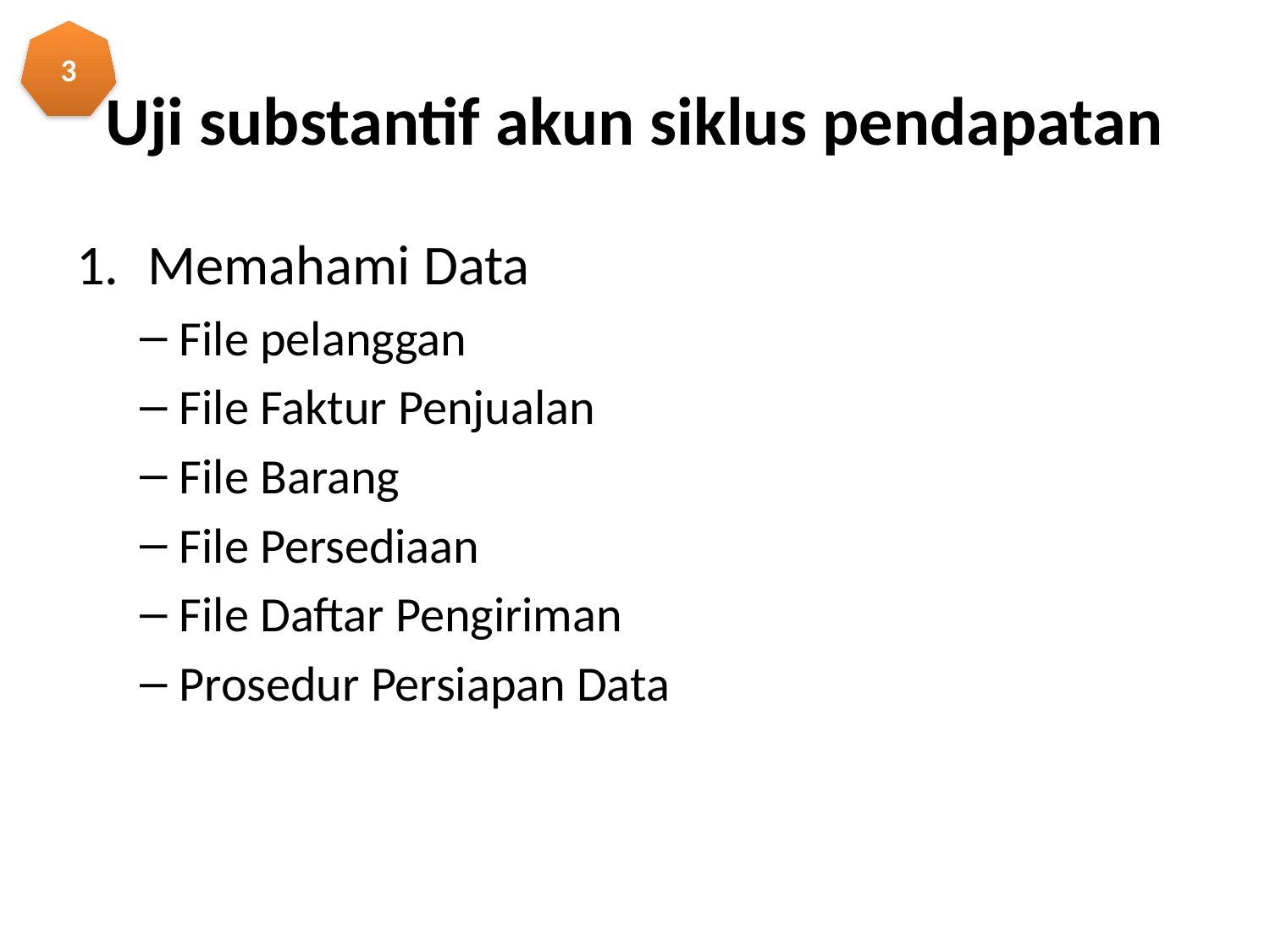

3
# Uji substantif akun siklus pendapatan
Memahami Data
File pelanggan
File Faktur Penjualan
File Barang
File Persediaan
File Daftar Pengiriman
Prosedur Persiapan Data